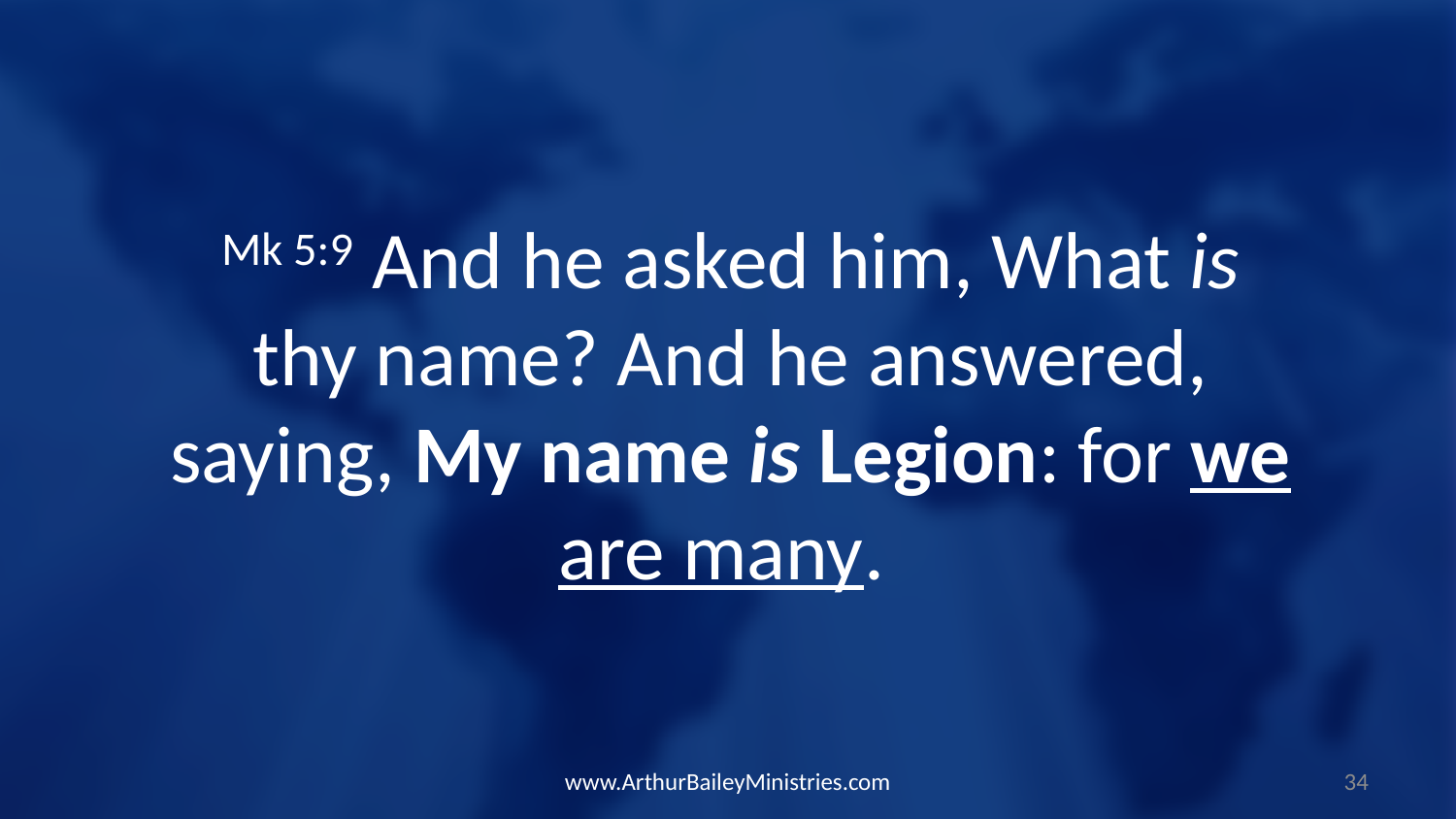

Mk 5:9 And he asked him, What is thy name? And he answered, saying, My name is Legion: for we are many.

www.ArthurBaileyMinistries.com
34